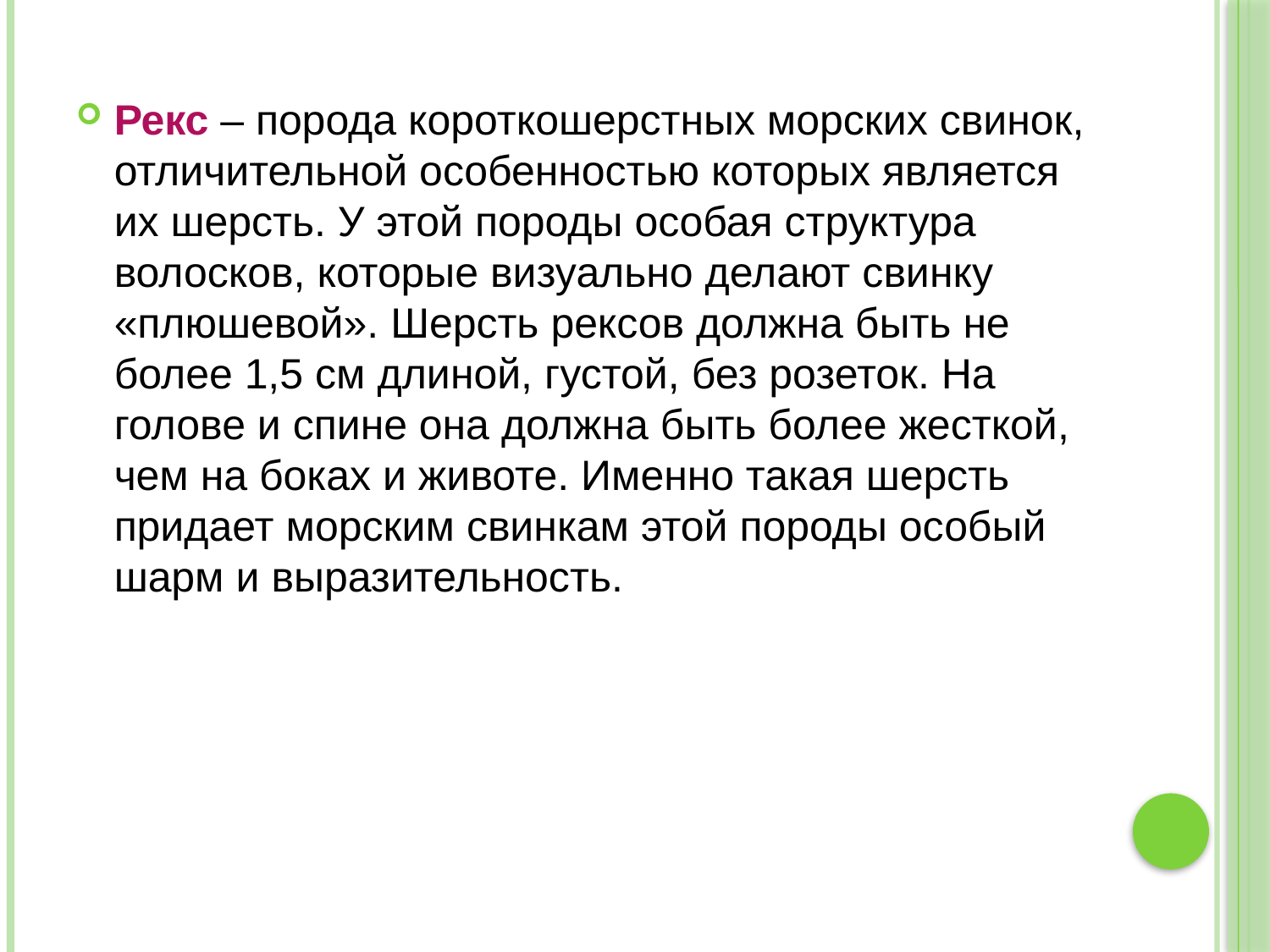

Рекс – порода короткошерстных морских свинок, отличительной особенностью которых является их шерсть. У этой породы особая структура волосков, которые визуально делают свинку «плюшевой». Шерсть рексов должна быть не более 1,5 см длиной, густой, без розеток. На голове и спине она должна быть более жесткой, чем на боках и животе. Именно такая шерсть придает морским свинкам этой породы особый шарм и выразительность.